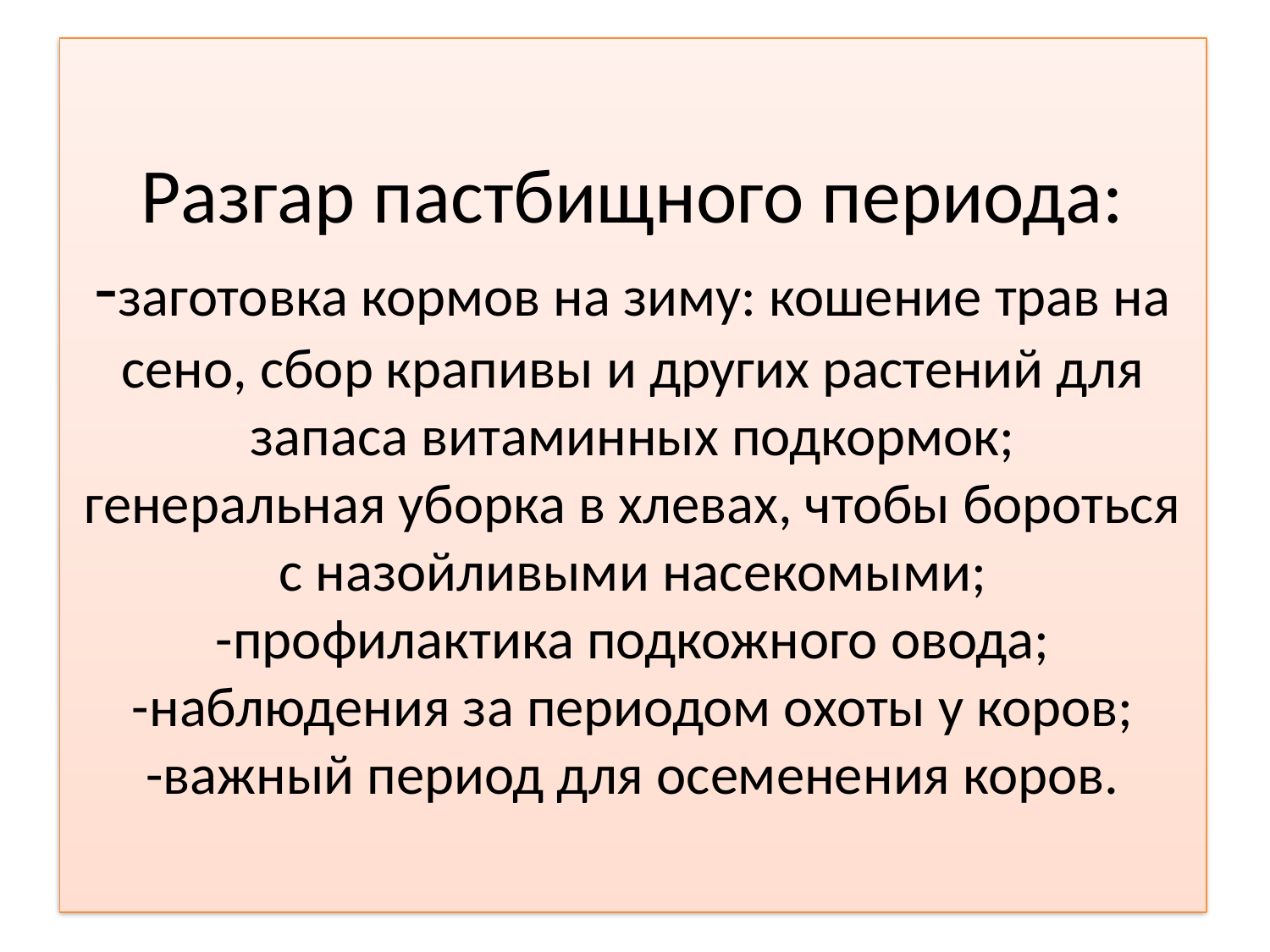

# Разгар пастбищного периода: -заготовка кормов на зиму: кошение трав на сено, сбор крапивы и других растений для запаса витаминных подкормок; генеральная уборка в хлевах, чтобы бороться с назойливыми насекомыми; -профилактика подкожного овода; -наблюдения за периодом охоты у коров; -важный период для осеменения коров.